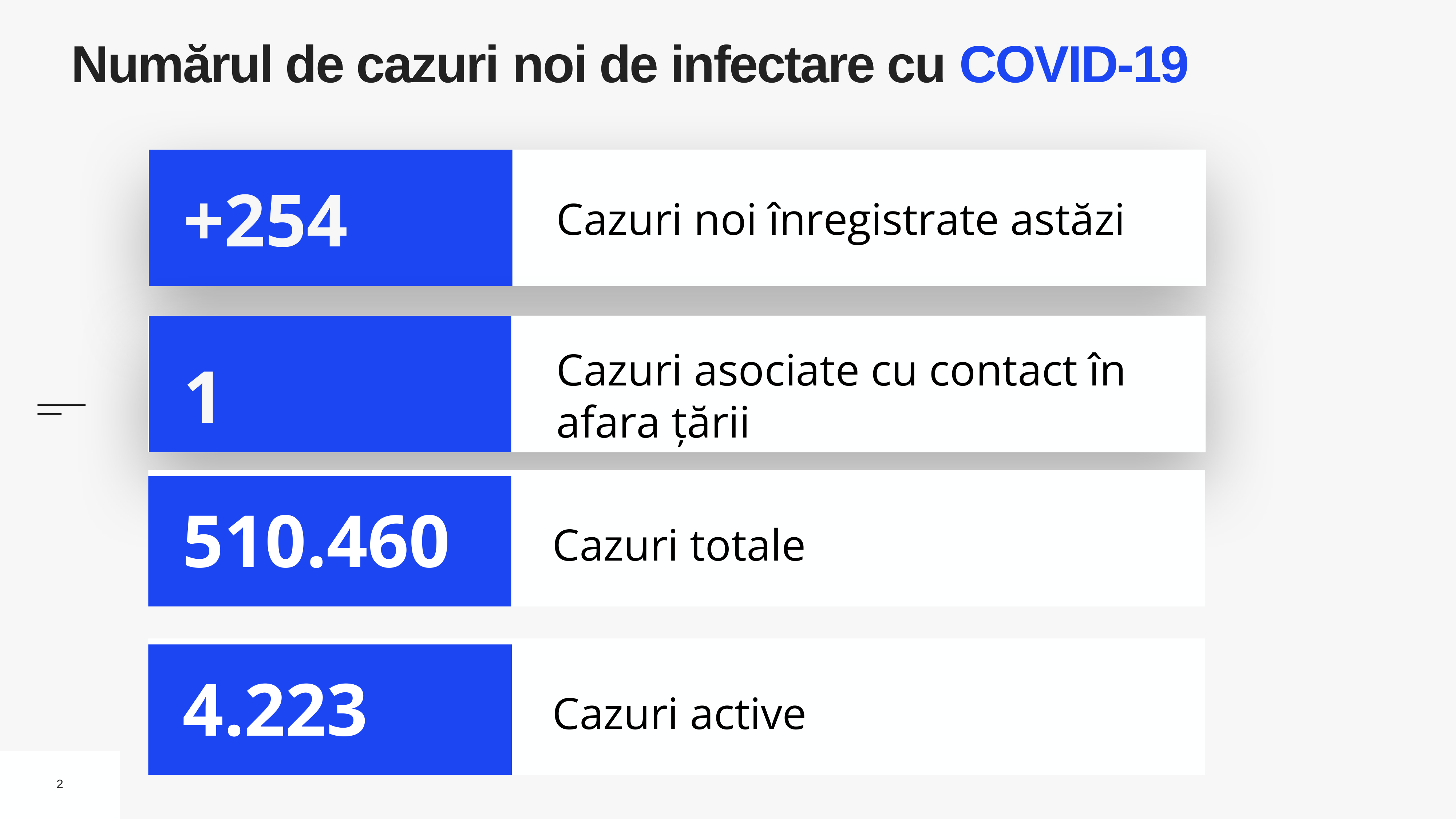

# Numărul de cazuri noi de infectare cu COVID-19

Cazuri noi înregistrate astăzi

+254

Cazuri asociate cu contact în afara țării

1

Cazuri totale

510.460

Cazuri active

4.223
2